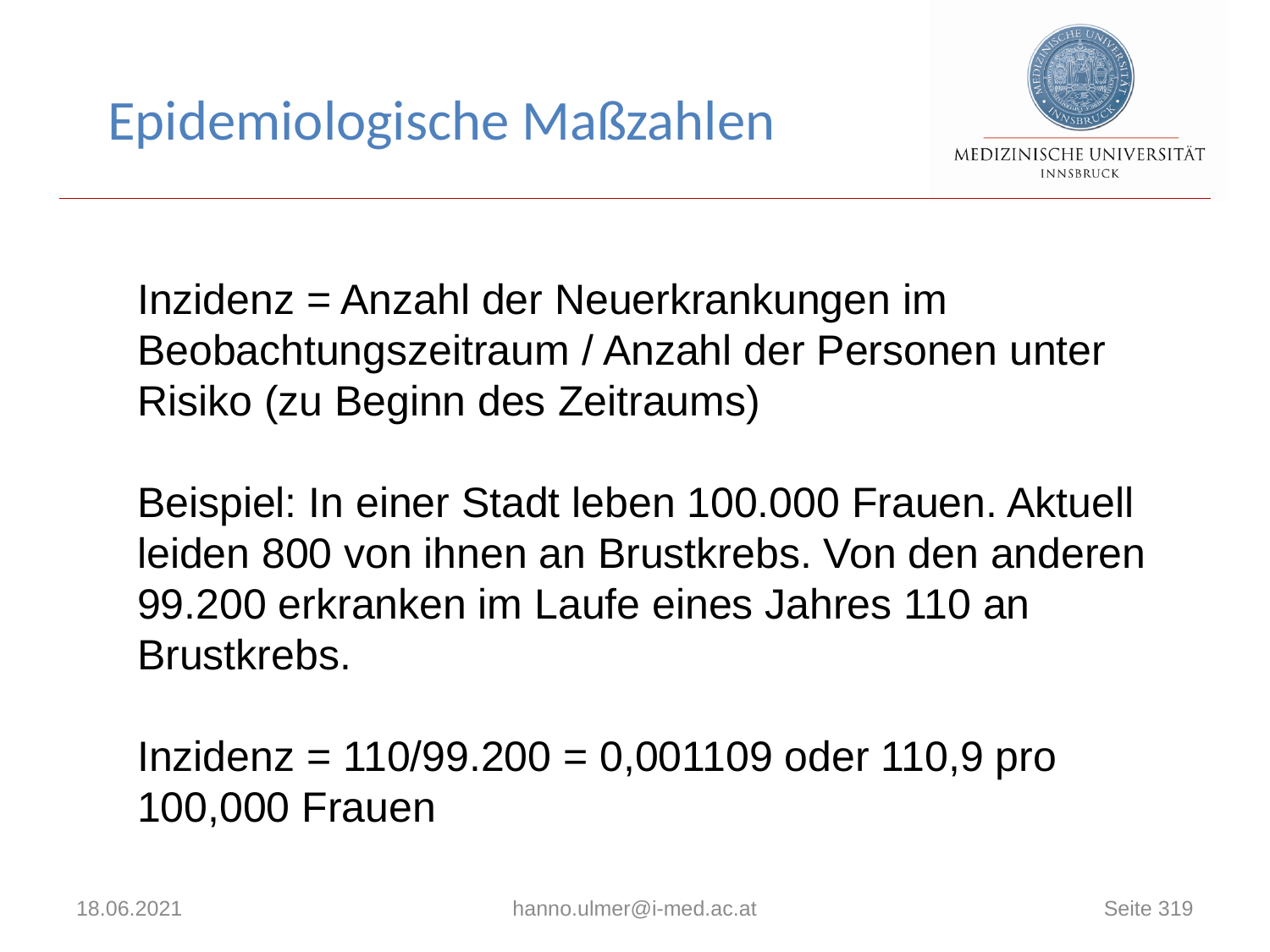

# Epidemiologische Maßzahlen
Inzidenz = Anzahl der Neuerkrankungen im Beobachtungszeitraum / Anzahl der Personen unter Risiko (zu Beginn des Zeitraums)

Beispiel: In einer Stadt leben 100.000 Frauen. Aktuell leiden 800 von ihnen an Brustkrebs. Von den anderen 99.200 erkranken im Laufe eines Jahres 110 an Brustkrebs.

Inzidenz = 110/99.200 = 0,001109 oder 110,9 pro 100,000 Frauen

18.06.2021
hanno.ulmer@i-med.ac.at
Seite 319